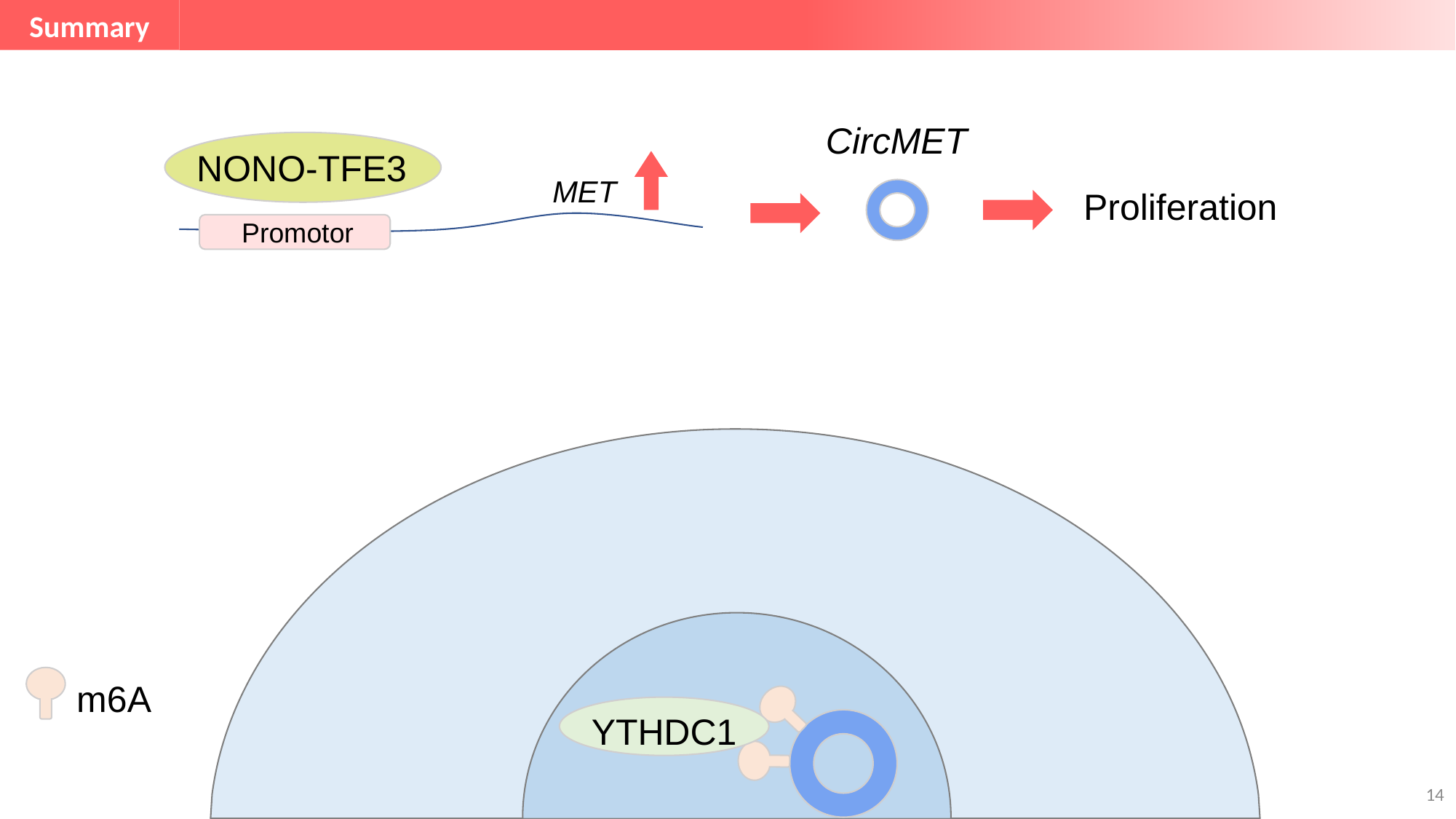

Summary

CircMET

NONO‑TFE3

MET

Proliferation

Promotor

m6A

YTHDC1
14